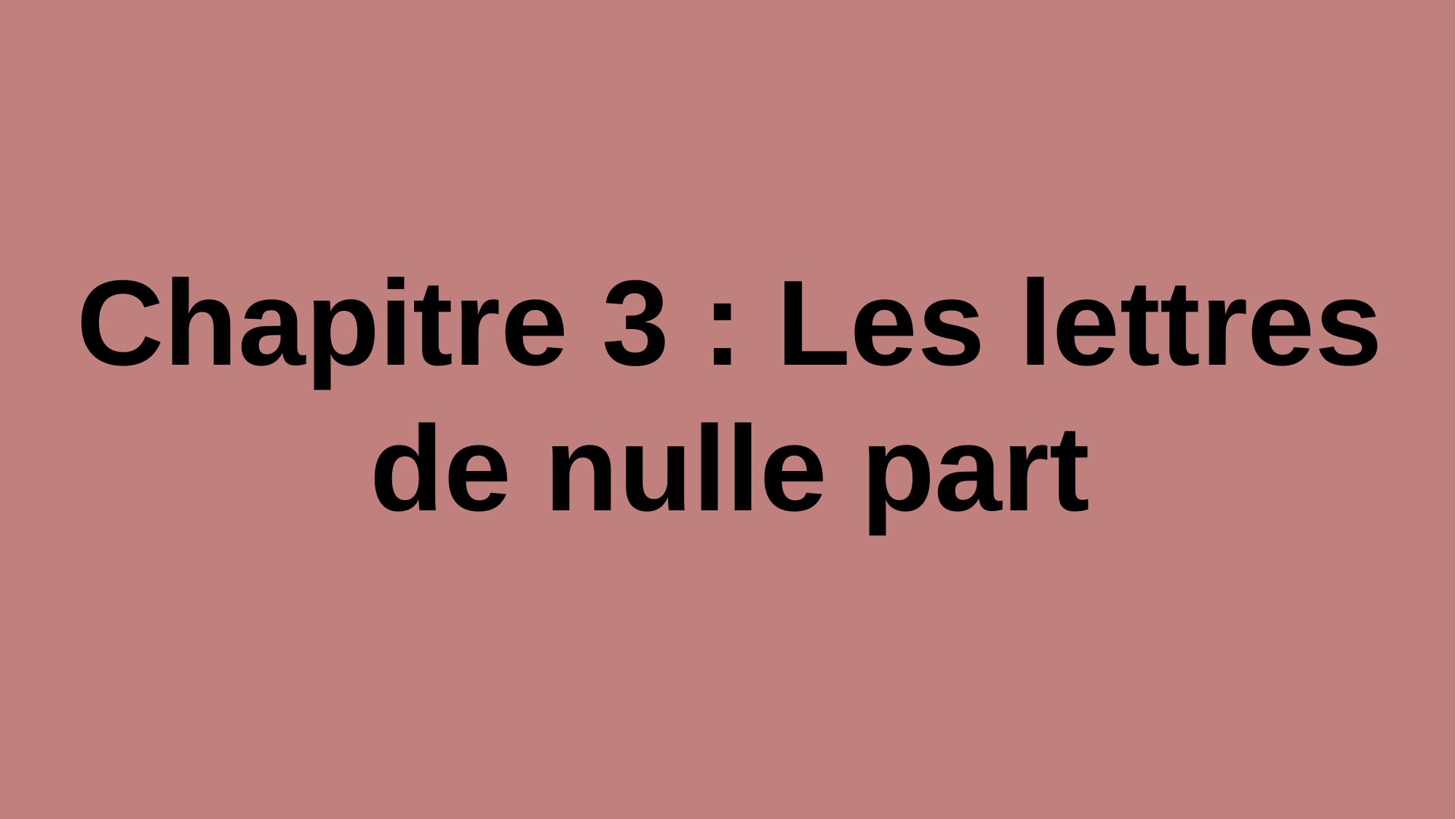

Chapitre 3 : Les lettres de nulle part